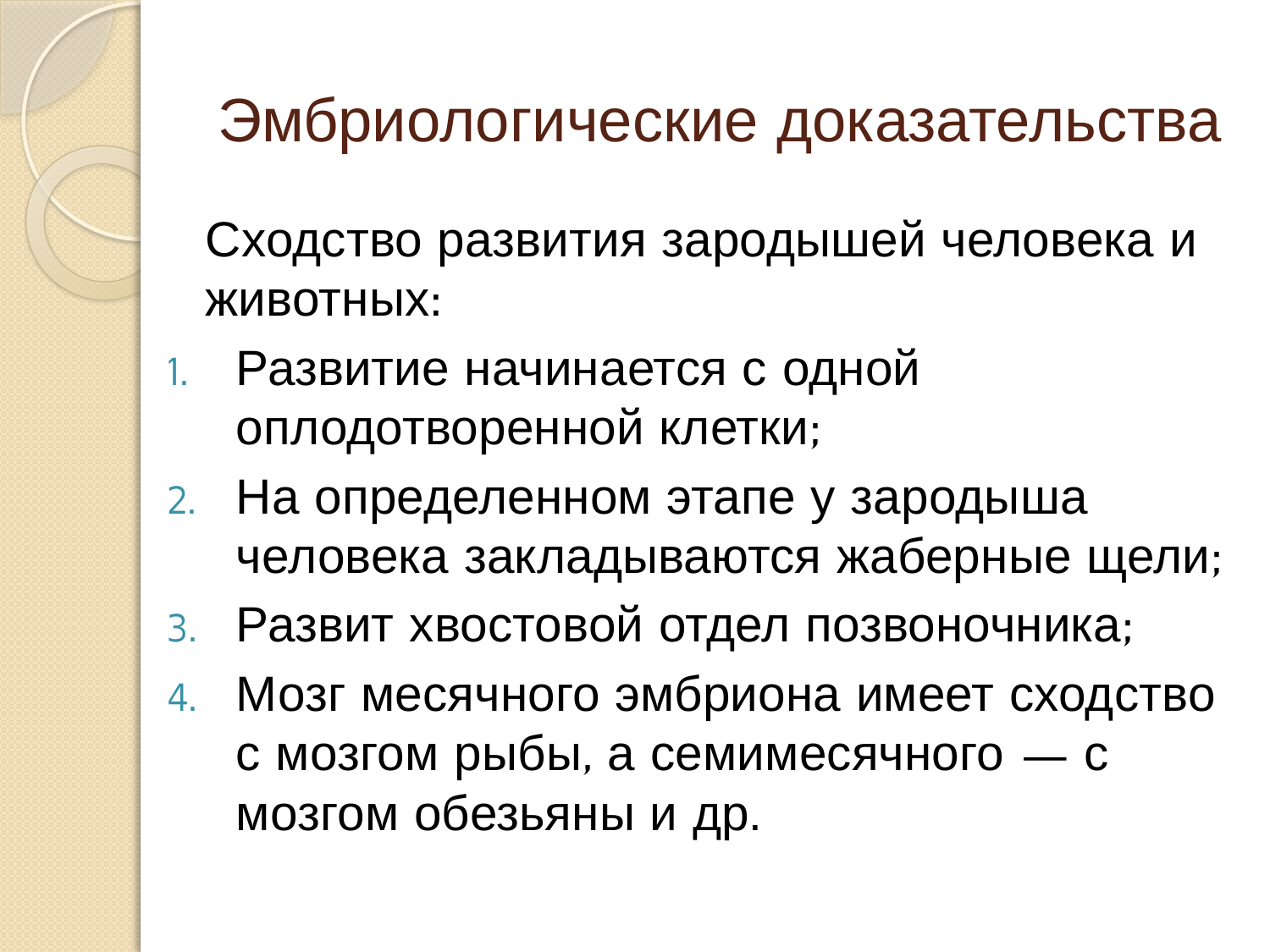

# Эмбриологические доказательства
	Сходство развития зародышей человека и животных:
Развитие начинается с одной оплодотворенной клетки;
На определенном этапе у зародыша человека закладываются жаберные щели;
Развит хвостовой отдел позвоночника;
Мозг месячного эмбриона имеет сходство с мозгом рыбы, а семимесячного — с мозгом обезьяны и др.